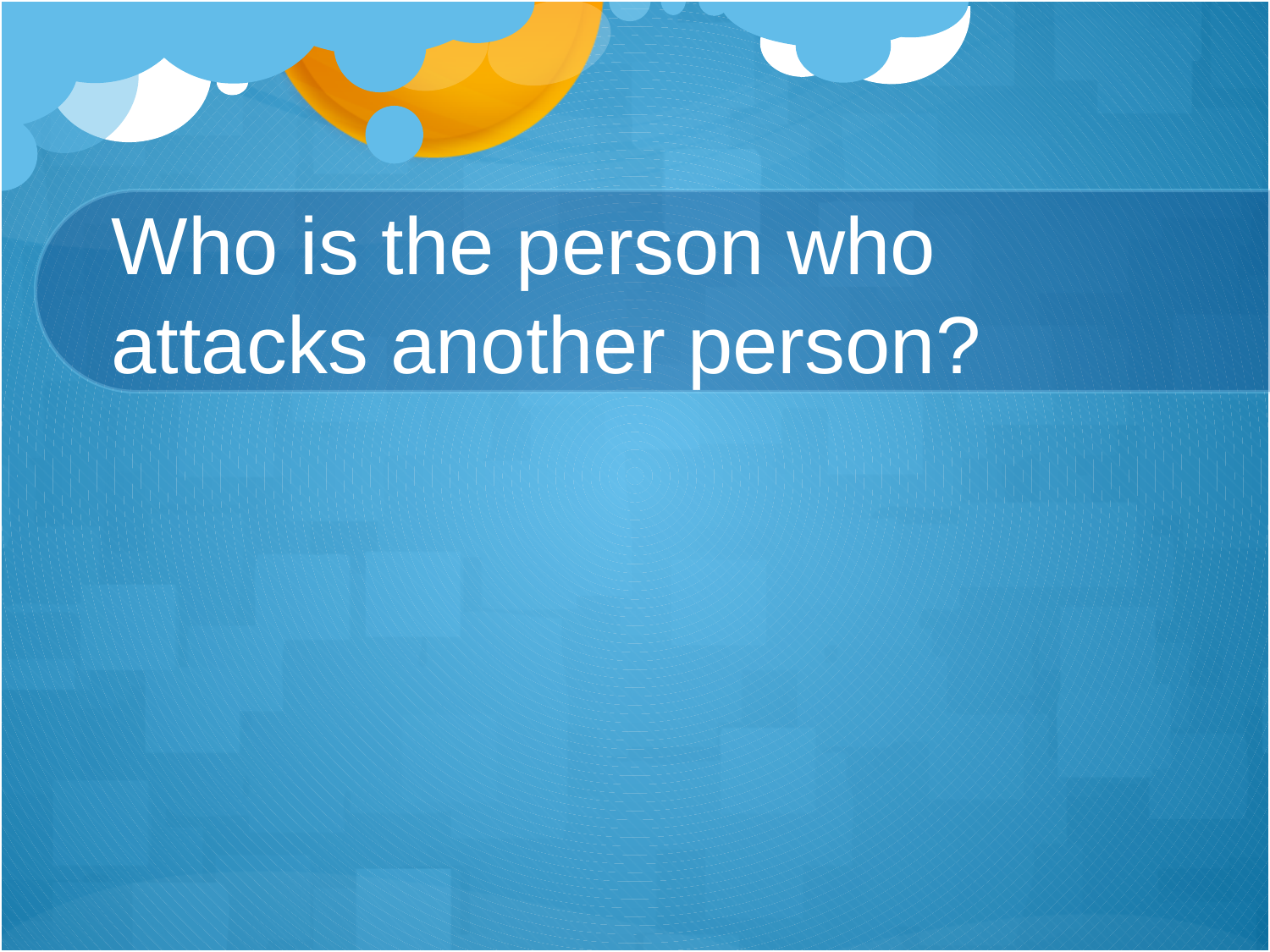

# Who is the person who attacks another person?